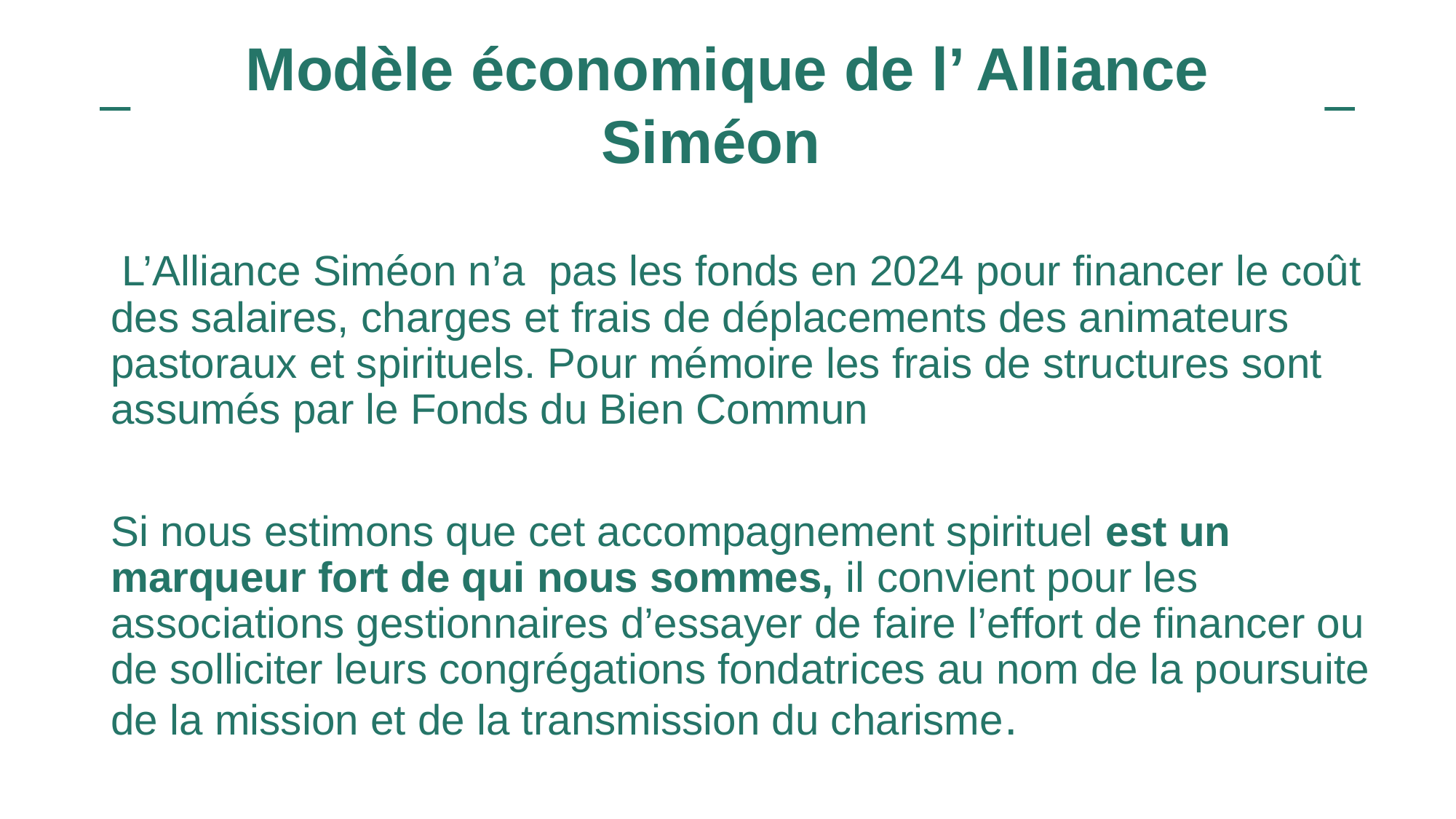

Modèle économique de l’ Alliance Siméon
 L’Alliance Siméon n’a  pas les fonds en 2024 pour financer le coût des salaires, charges et frais de déplacements des animateurs pastoraux et spirituels. Pour mémoire les frais de structures sont assumés par le Fonds du Bien Commun

Si nous estimons que cet accompagnement spirituel est un marqueur fort de qui nous sommes, il convient pour les associations gestionnaires d’essayer de faire l’effort de financer ou de solliciter leurs congrégations fondatrices au nom de la poursuite de la mission et de la transmission du charisme.